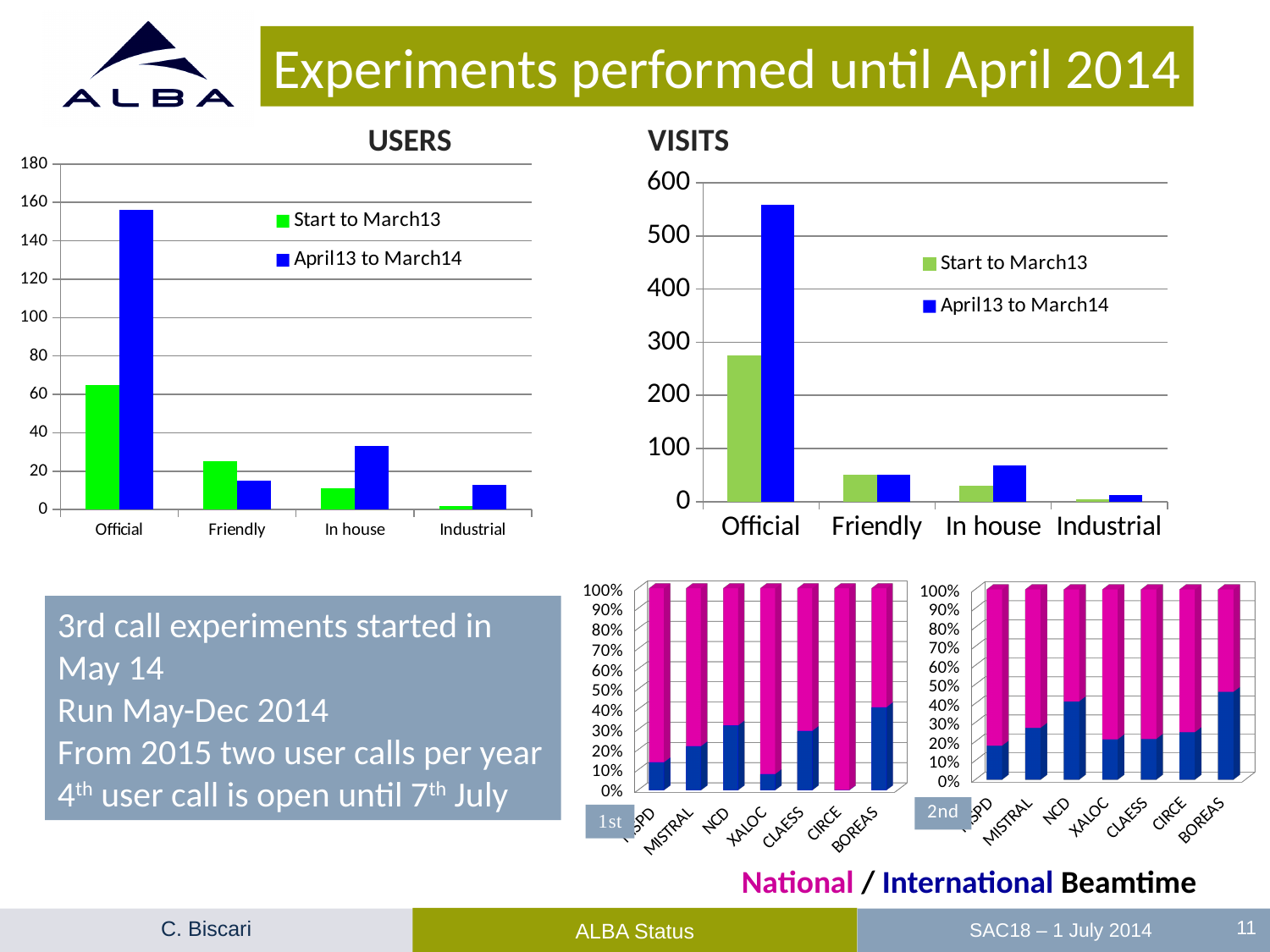

Experiments performed until April 2014
USERS
VISITS

### Chart

| Category | Start to March13 | April13 to March14 |
|---|---|---|
| Official | 65.0 | 156.0 |
| Friendly | 25.0 | 15.0 |
| In house | 11.0 | 33.0 |
| Industrial | 2.0 | 13.0 |

### Chart

| Category | Start to March13 | April13 to March14 |
|---|---|---|
| Official | 274.0 | 559.0 |
| Friendly | 50.0 | 51.0 |
| In house | 30.0 | 69.0 |
| Industrial | 3.0 | 13.0 |

[unsupported chart]

[unsupported chart]

3rd call experiments started in May 14
Run May-Dec 2014
From 2015 two user calls per year
4th user call is open until 7th July
National / International Beamtime